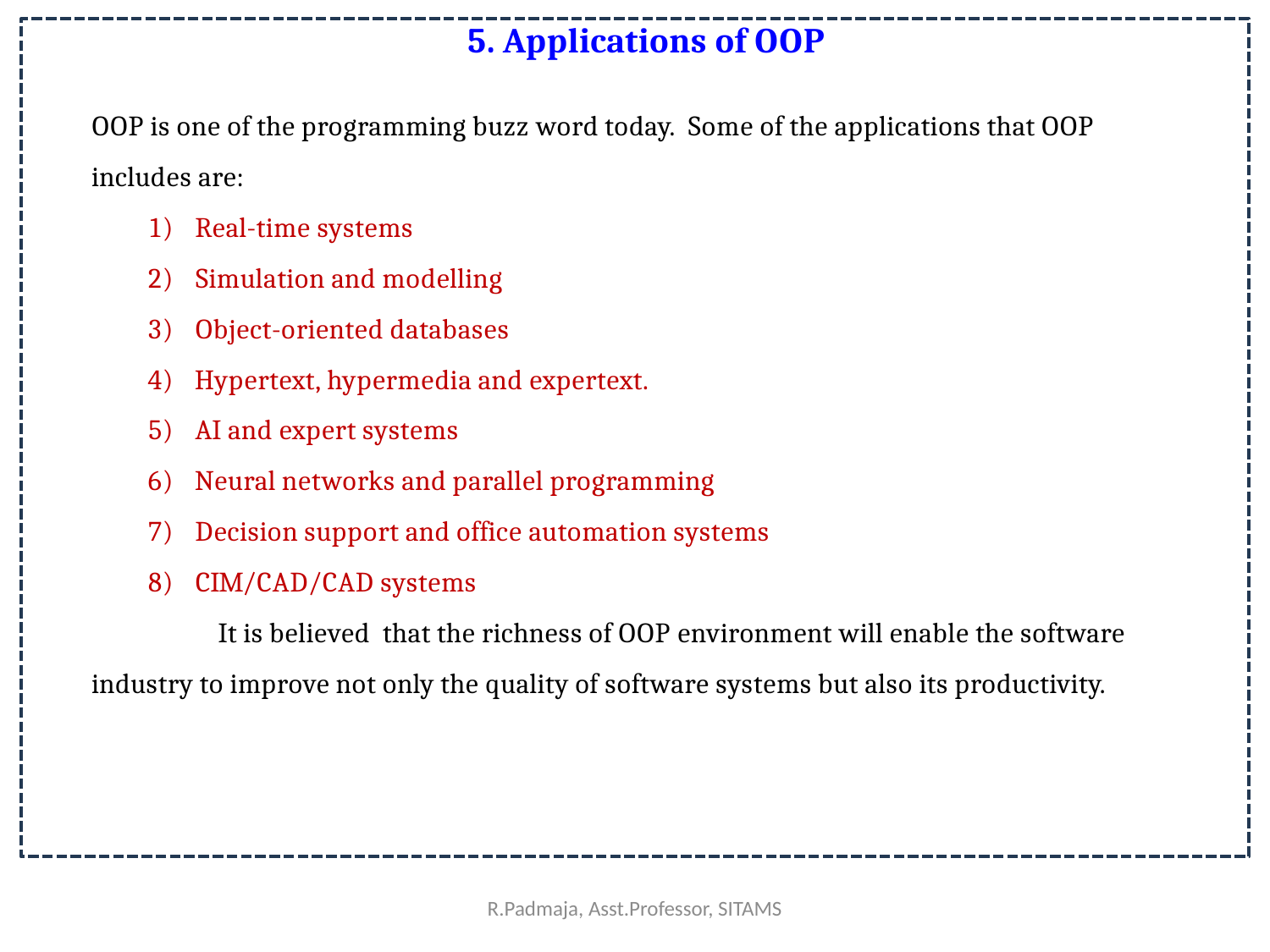

# 5. Applications of OOP

OOP is one of the programming buzz word today.  Some of the applications that OOP includes are:
Real-time systems
Simulation and modelling
Object-oriented databases
Hypertext, hypermedia and expertext.
AI and expert systems
Neural networks and parallel programming
Decision support and office automation systems
CIM/CAD/CAD systems
	It is believed  that the richness of OOP environment will enable the software industry to improve not only the quality of software systems but also its productivity.
R.Padmaja, Asst.Professor, SITAMS